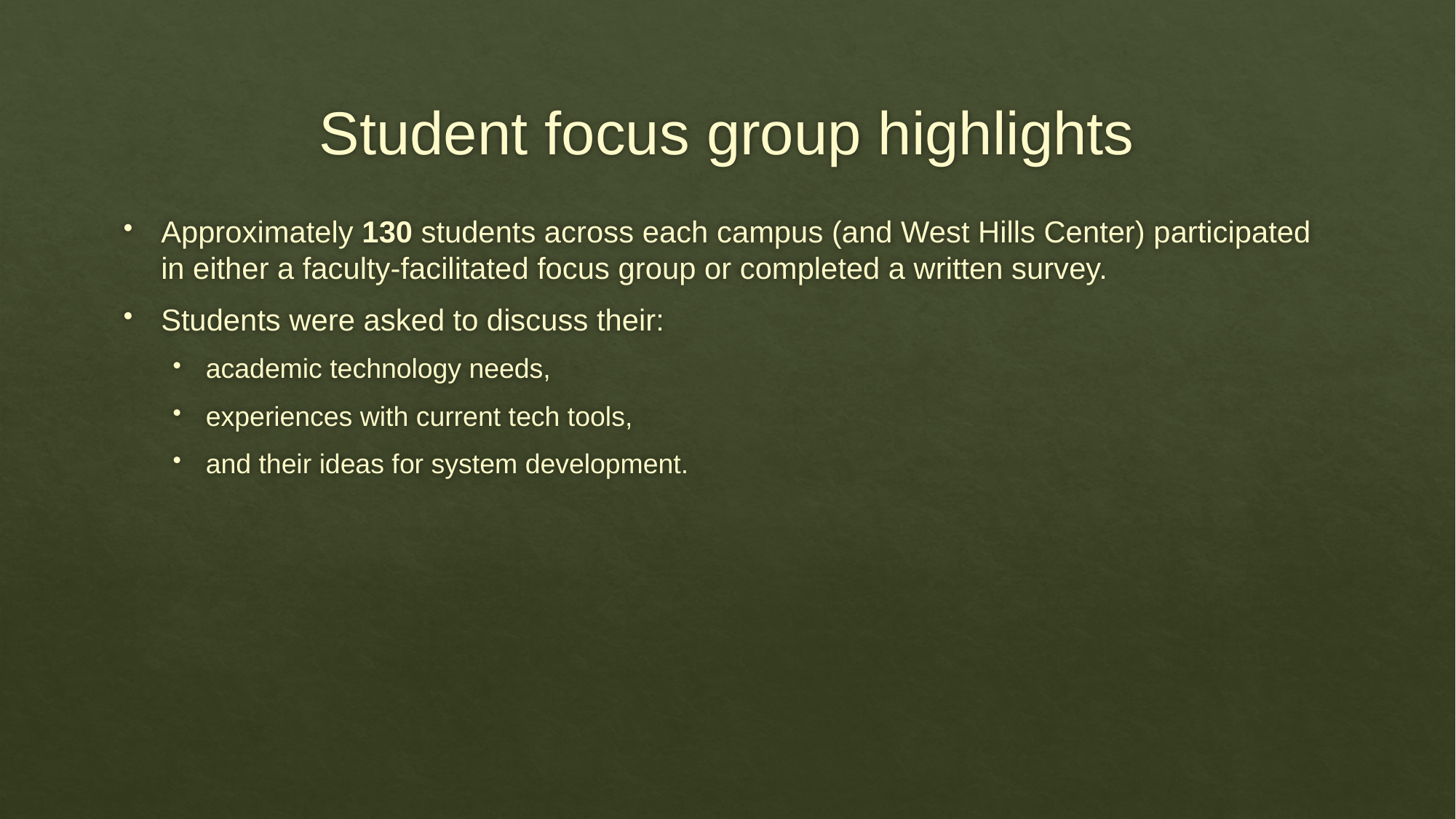

# Student focus group highlights
Approximately 130 students across each campus (and West Hills Center) participated in either a faculty-facilitated focus group or completed a written survey.
Students were asked to discuss their:
academic technology needs,
experiences with current tech tools,
and their ideas for system development.